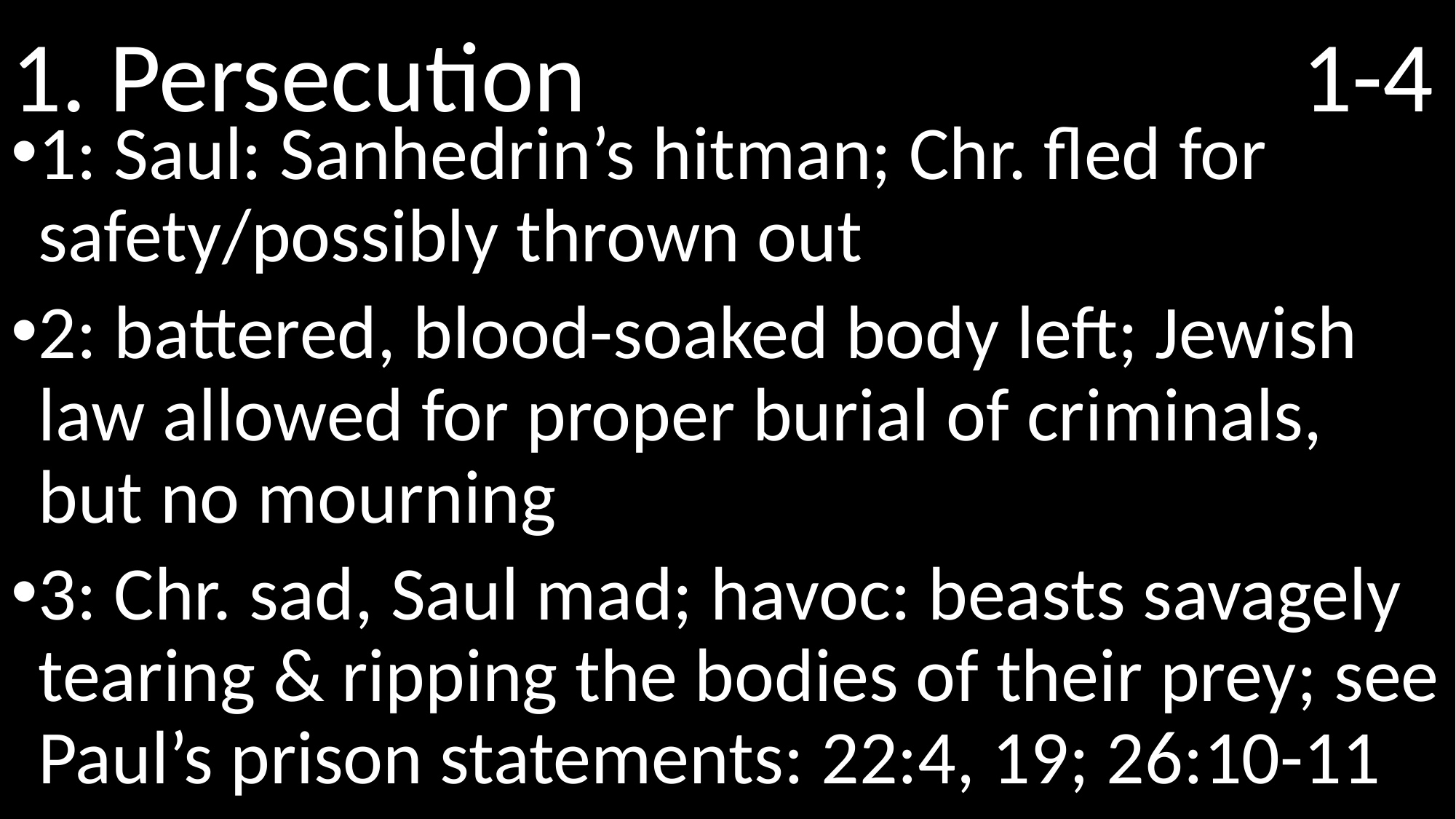

# 1. Persecution						    1-4
1: Saul: Sanhedrin’s hitman; Chr. fled for safety/possibly thrown out
2: battered, blood-soaked body left; Jewish law allowed for proper burial of criminals, but no mourning
3: Chr. sad, Saul mad; havoc: beasts savagely tearing & ripping the bodies of their prey; see Paul’s prison statements: 22:4, 19; 26:10-11